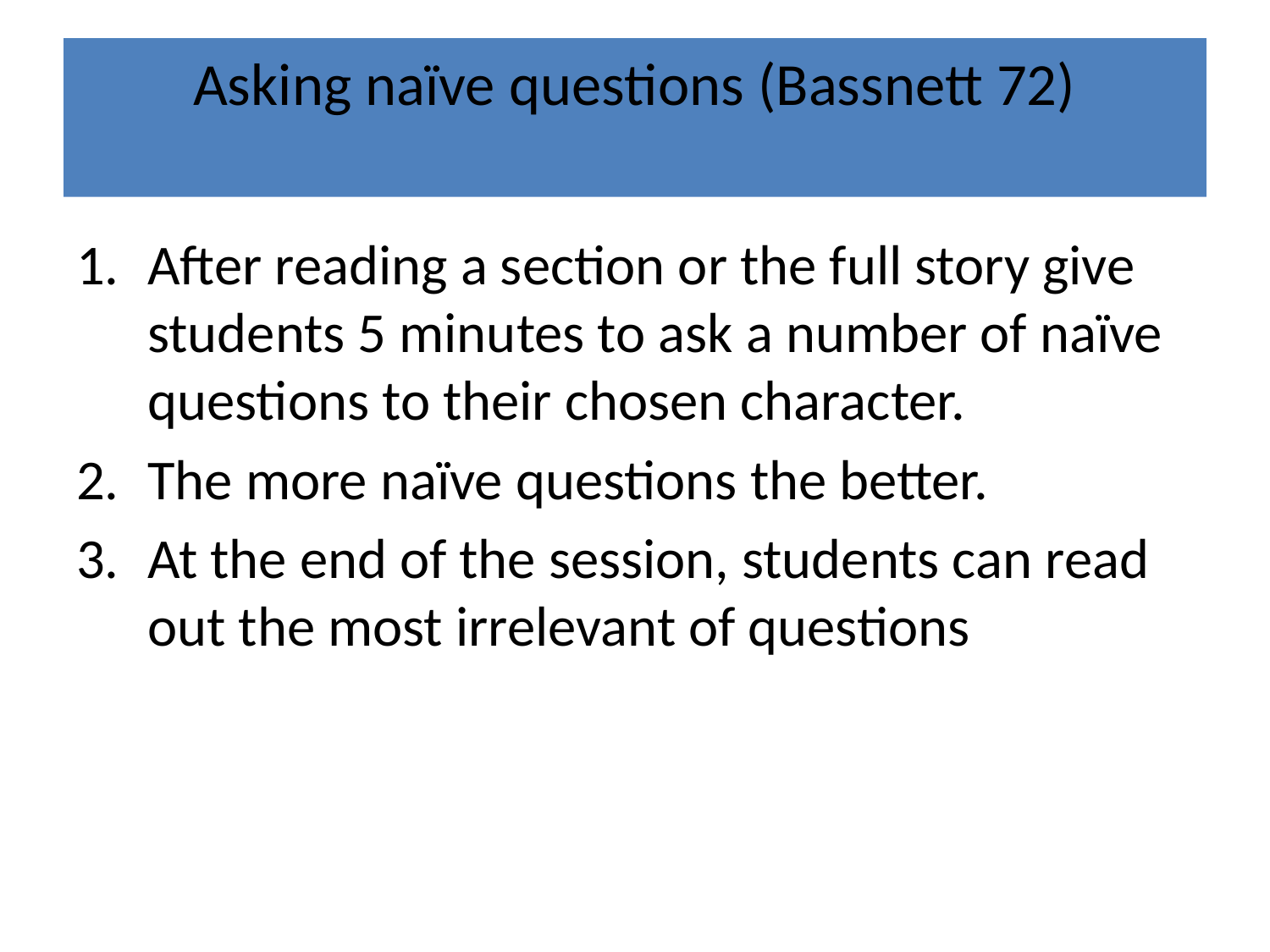

# Asking naïve questions (Bassnett 72)
After reading a section or the full story give students 5 minutes to ask a number of naïve questions to their chosen character.
The more naïve questions the better.
At the end of the session, students can read out the most irrelevant of questions